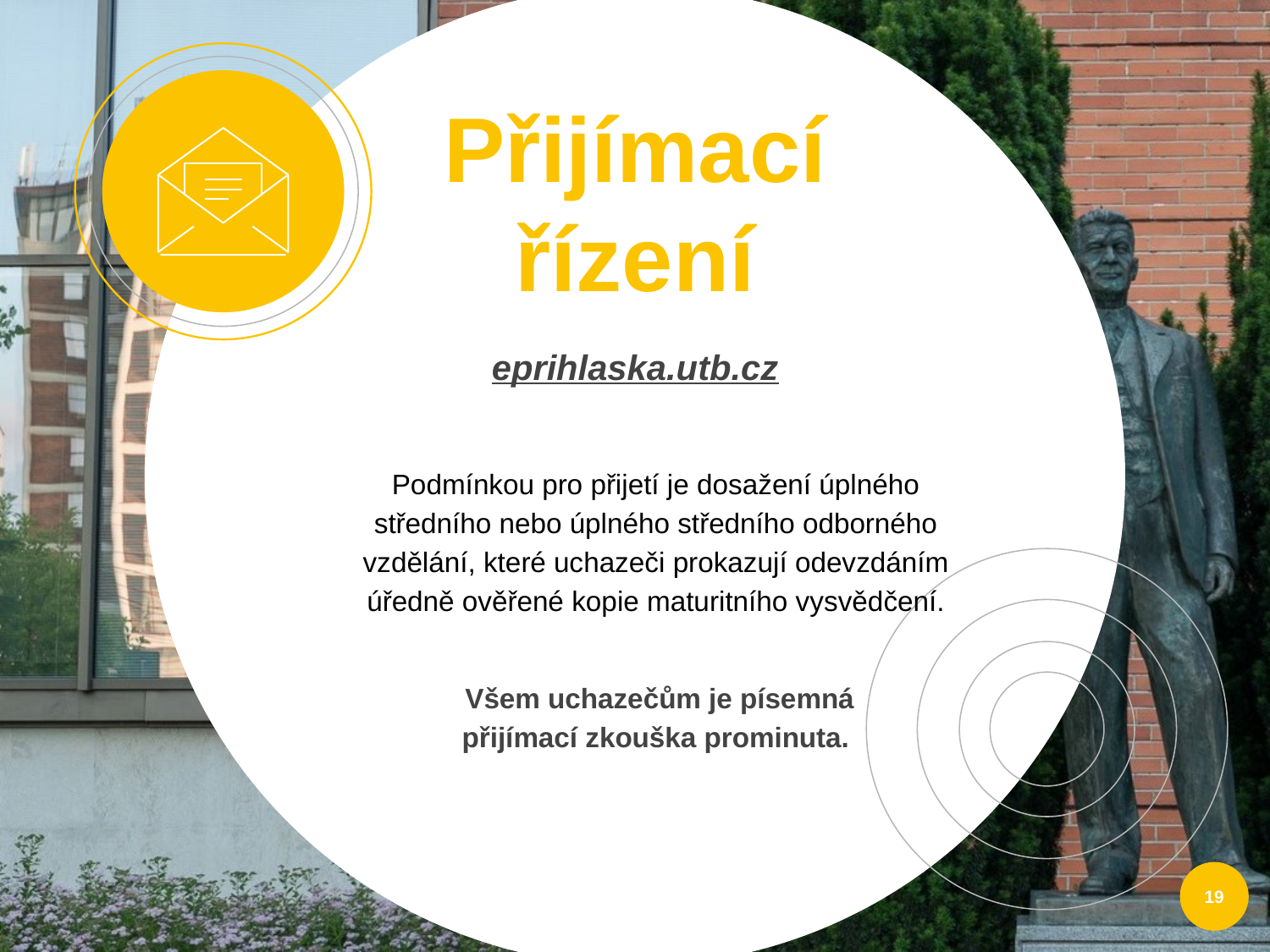

Přijímací řízení

eprihlaska.utb.cz

Podmínkou pro přijetí je dosažení úplného středního nebo úplného středního odborného vzdělání, které uchazeči prokazují odevzdáním úředně ověřené kopie maturitního vysvědčení.

Všem uchazečům je písemná přijímací zkouška prominuta.

19